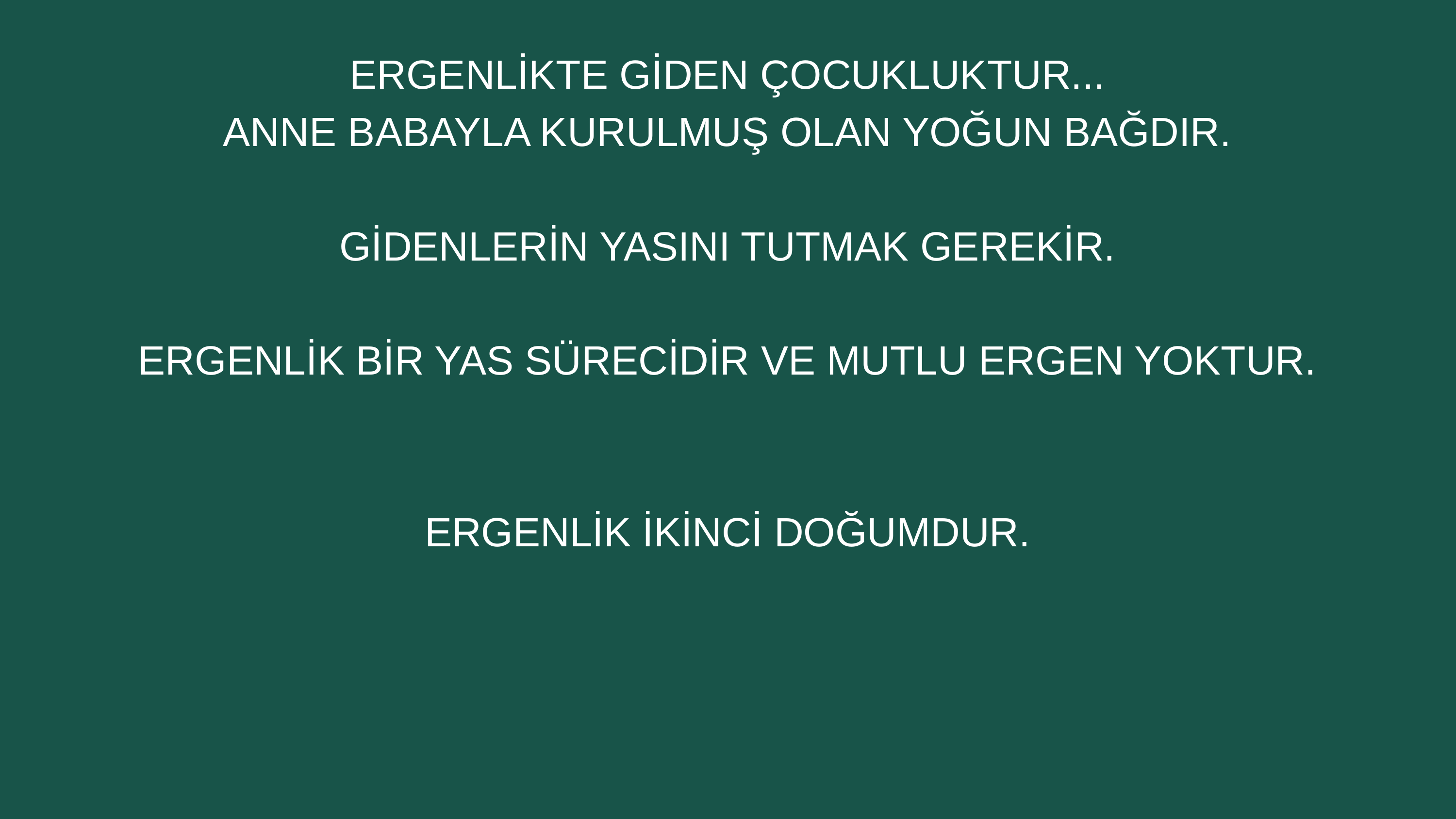

ERGENLİKTE GİDEN ÇOCUKLUKTUR...
ANNE BABAYLA KURULMUŞ OLAN YOĞUN BAĞDIR.

GİDENLERİN YASINI TUTMAK GEREKİR.

ERGENLİK BİR YAS SÜRECİDİR VE MUTLU ERGEN YOKTUR.

ERGENLİK İKİNCİ DOĞUMDUR.